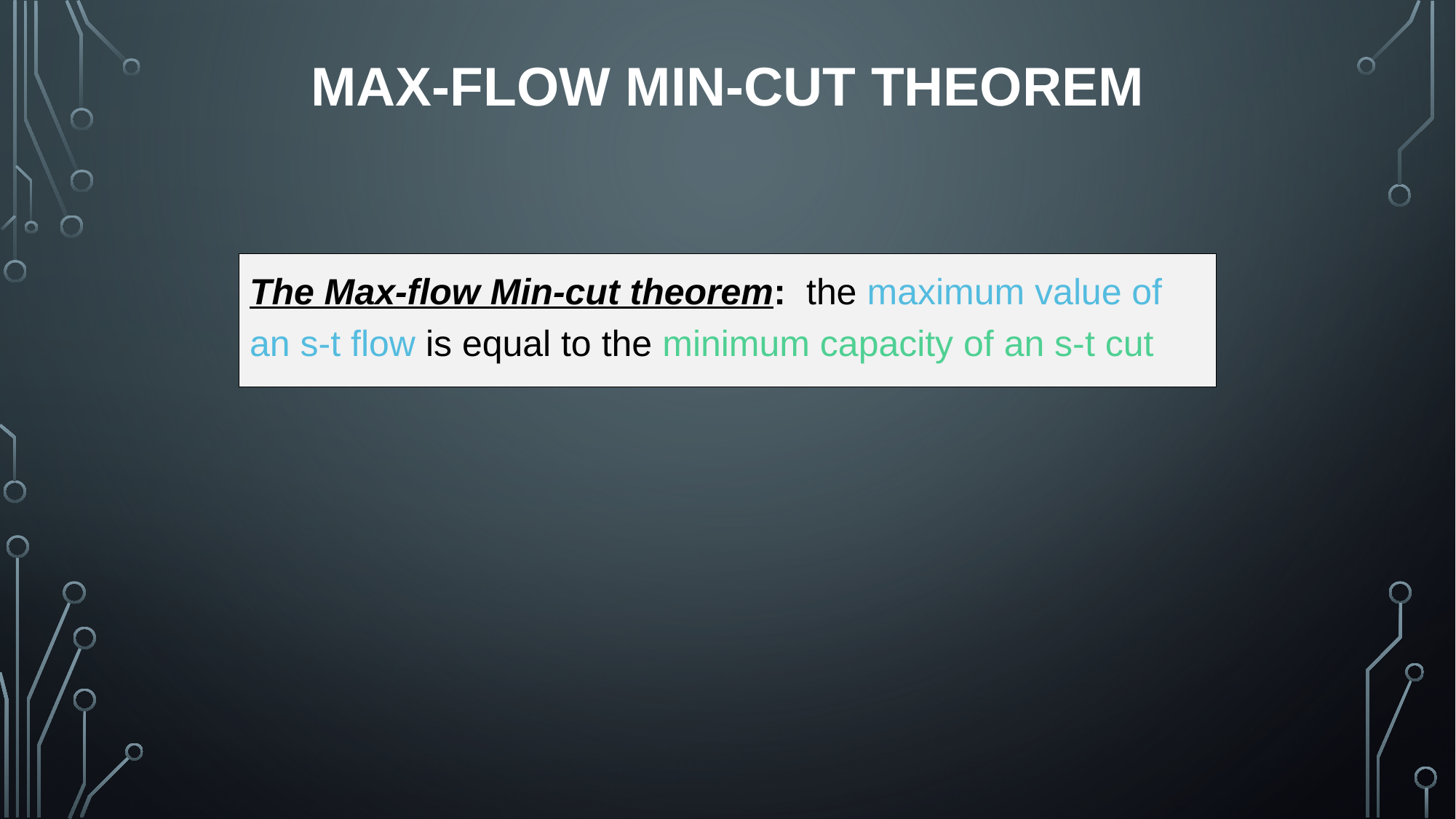

# Max-flow Min-cut Theorem
The Max-flow Min-cut theorem:  the maximum value of an s-t flow is equal to the minimum capacity of an s-t cut